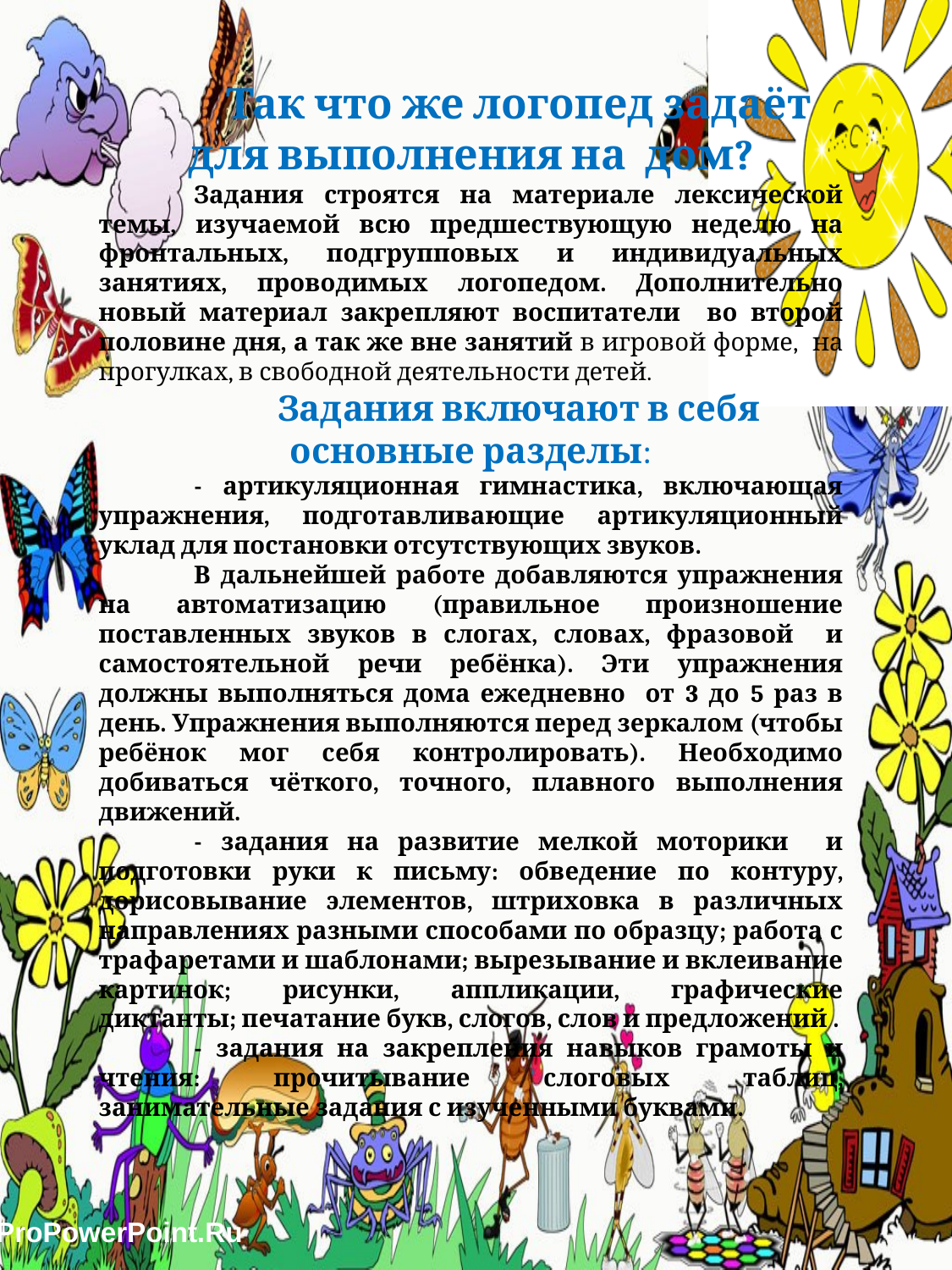

Так что же логопед задаёт для выполнения на  дом?
Задания строятся на материале лексической темы, изучаемой всю предшествующую неделю на фронтальных, подгрупповых и индивидуальных занятиях, проводимых логопедом. Дополнительно новый материал закрепляют воспитатели  во второй половине дня, а так же вне занятий в игровой форме,  на прогулках, в свободной деятельности детей.
Задания включают в себя основные разделы:
- артикуляционная гимнастика, включающая упражнения, подготавливающие артикуляционный уклад для постановки отсутствующих звуков.
В дальнейшей работе добавляются упражнения на автоматизацию (правильное произношение поставленных звуков в слогах, словах, фразовой  и самостоятельной речи ребёнка). Эти упражнения должны выполняться дома ежедневно  от 3 до 5 раз в день. Упражнения выполняются перед зеркалом (чтобы ребёнок мог себя контролировать). Необходимо добиваться чёткого, точного, плавного выполнения движений.
- задания на развитие мелкой моторики  и подготовки руки к письму: обведение по контуру, дорисовывание элементов, штриховка в различных направлениях разными способами по образцу; работа с трафаретами и шаблонами; вырезывание и вклеивание картинок; рисунки, аппликации, графические диктанты; печатание букв, слогов, слов и предложений .
- задания на закрепления навыков грамоты и чтения: прочитывание слоговых таблиц, занимательные задания с изученными буквами.